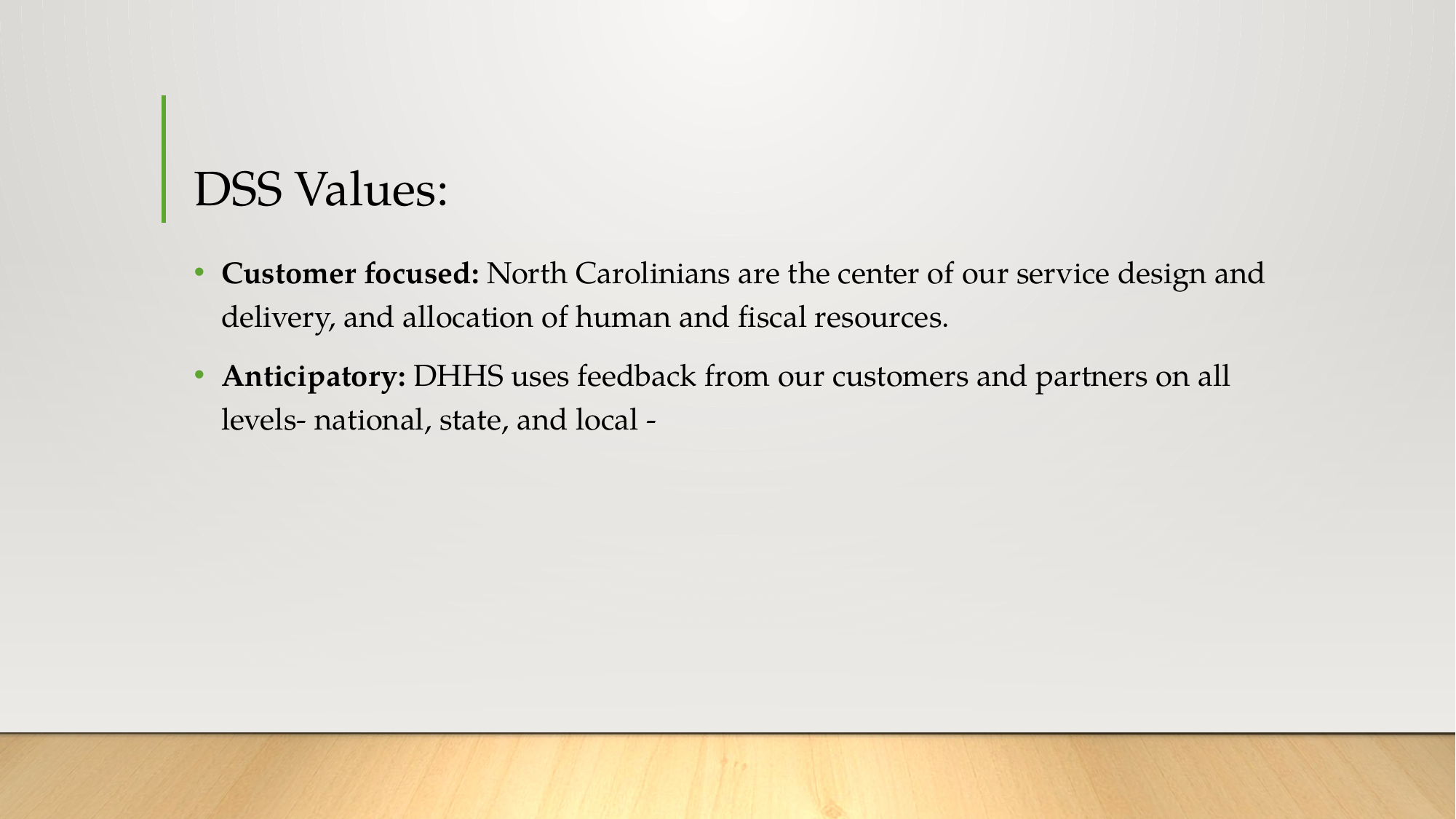

# DSS Values:
Customer focused: North Carolinians are the center of our service design and delivery, and allocation of human and fiscal resources.
Anticipatory: DHHS uses feedback from our customers and partners on all levels- national, state, and local -